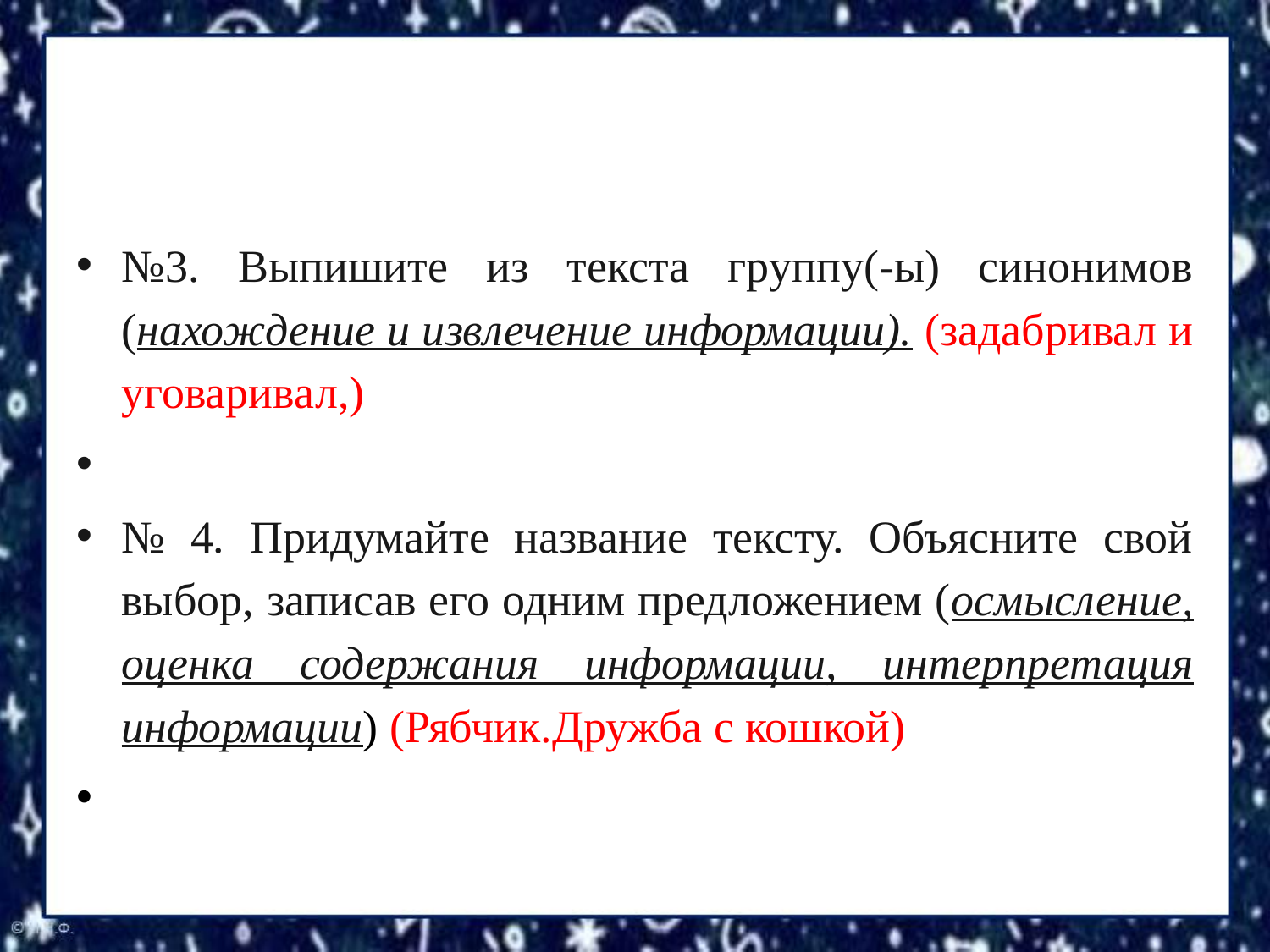

#
№3. Выпишите из текста группу(-ы) синонимов (нахождение и извлечение информации). (задабривал и уговаривал,)

№ 4. Придумайте название тексту. Объясните свой выбор, записав его одним предложением (осмысление, оценка содержания информации, интерпретация информации) (Рябчик.Дружба с кошкой)